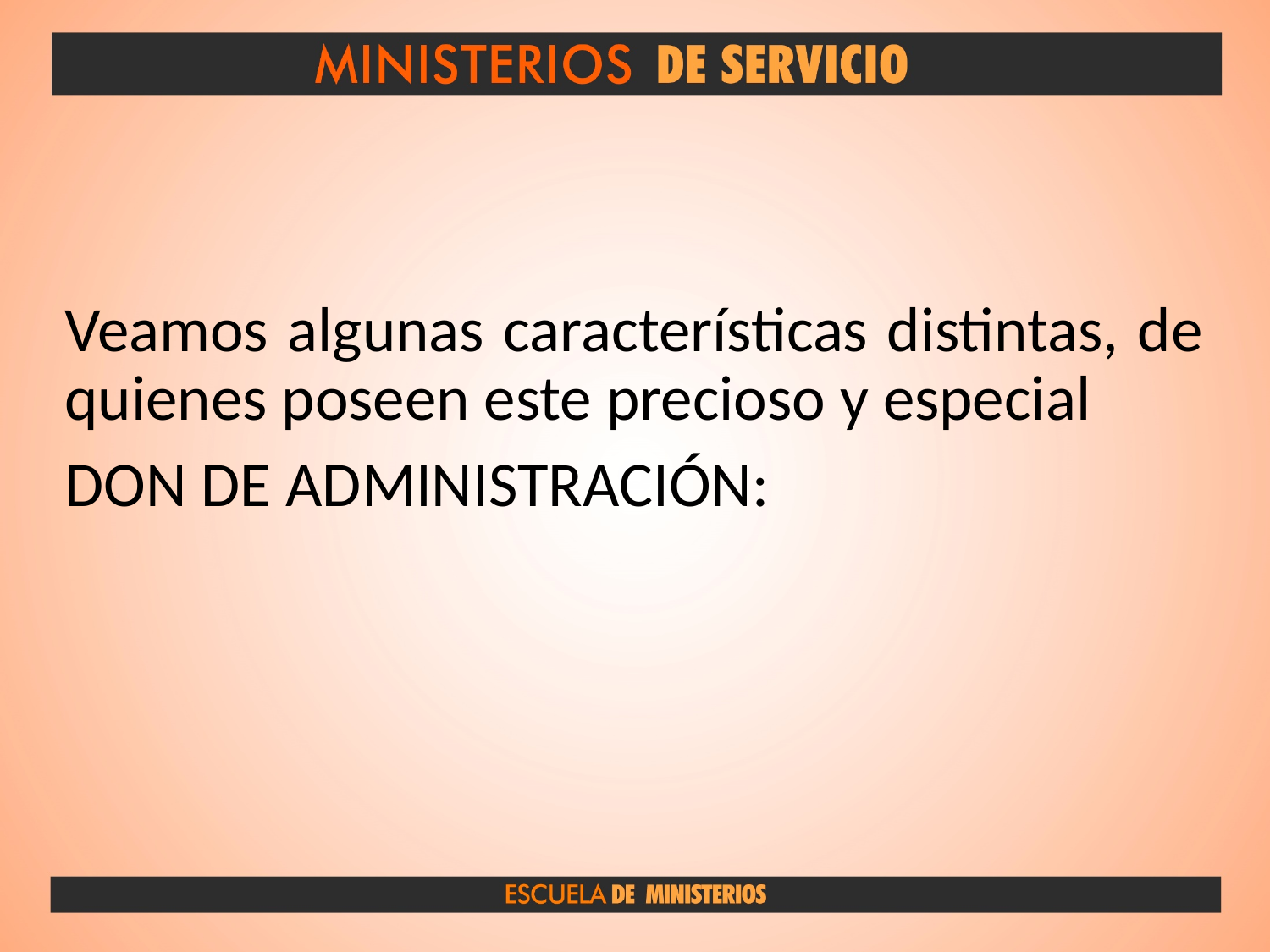

Veamos algunas características distintas, de quienes poseen este precioso y especial
DON DE ADMINISTRACIÓN: